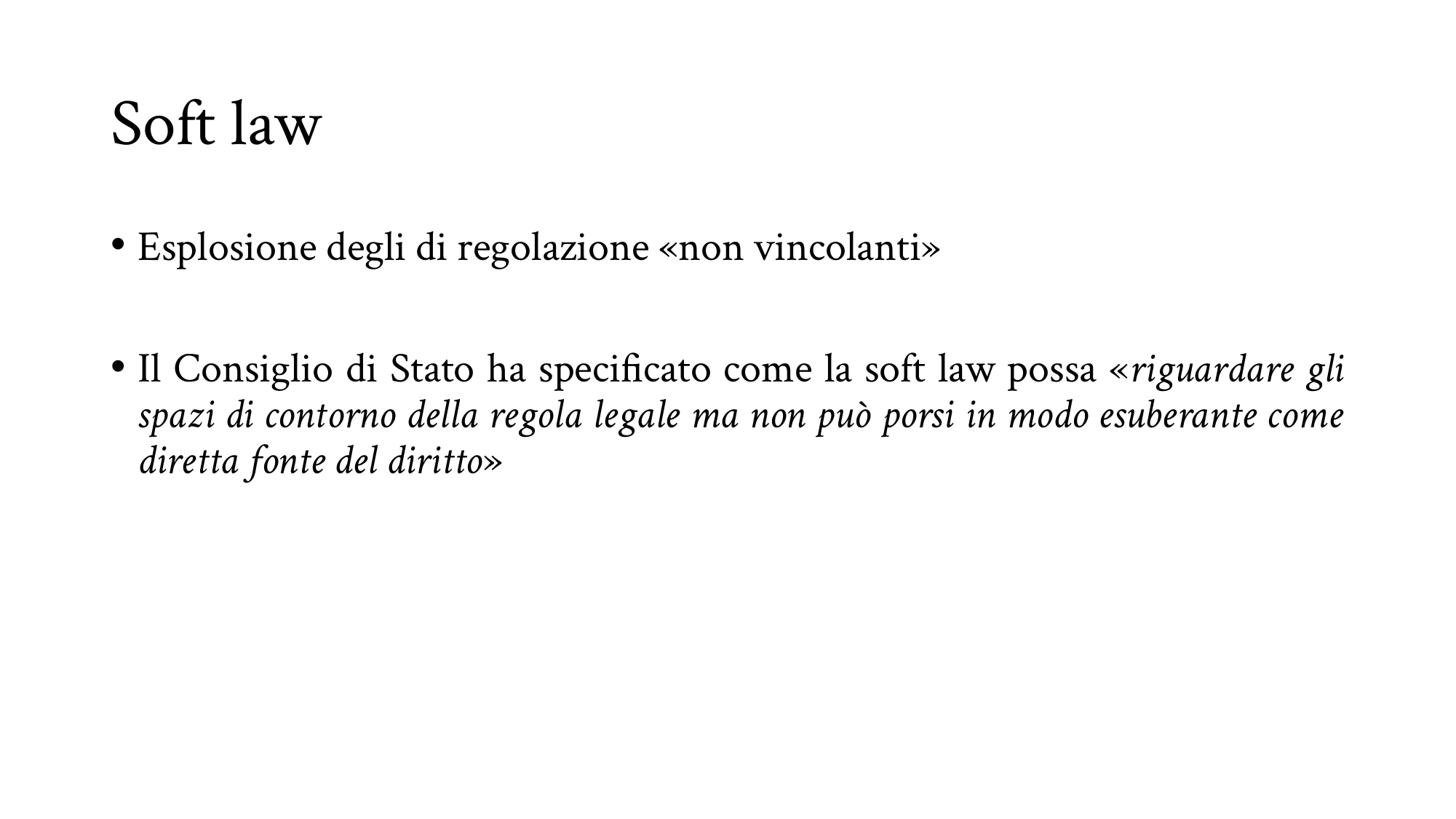

# Soft law
Esplosione degli di regolazione «non vincolanti»

Il Consiglio di Stato ha specificato come la soft law possa «riguardare gli spazi di contorno della regola legale ma non può porsi in modo esuberante come diretta fonte del diritto»